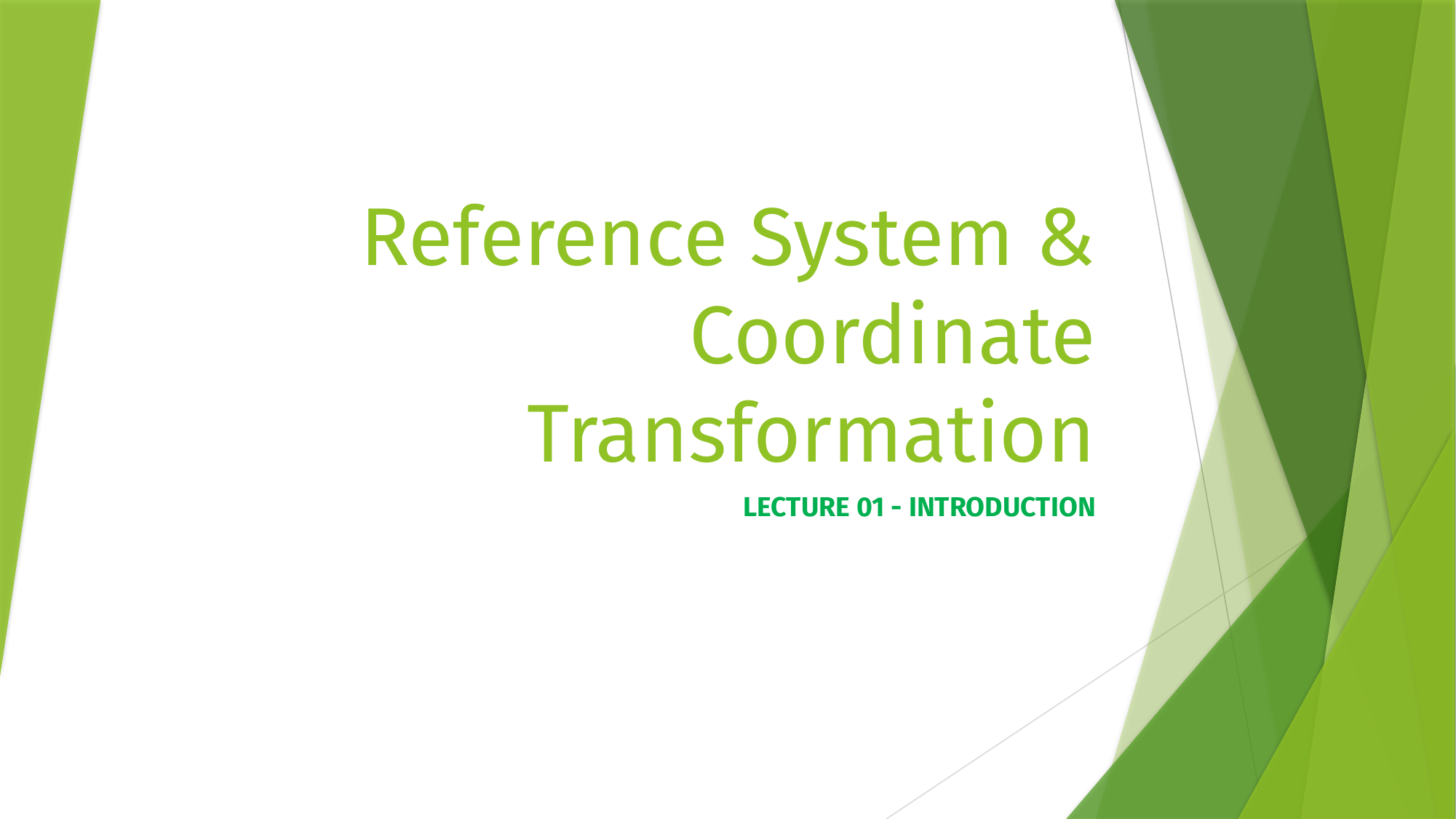

# Reference System & Coordinate Transformation
LECTURE 01 - INTRODUCTION